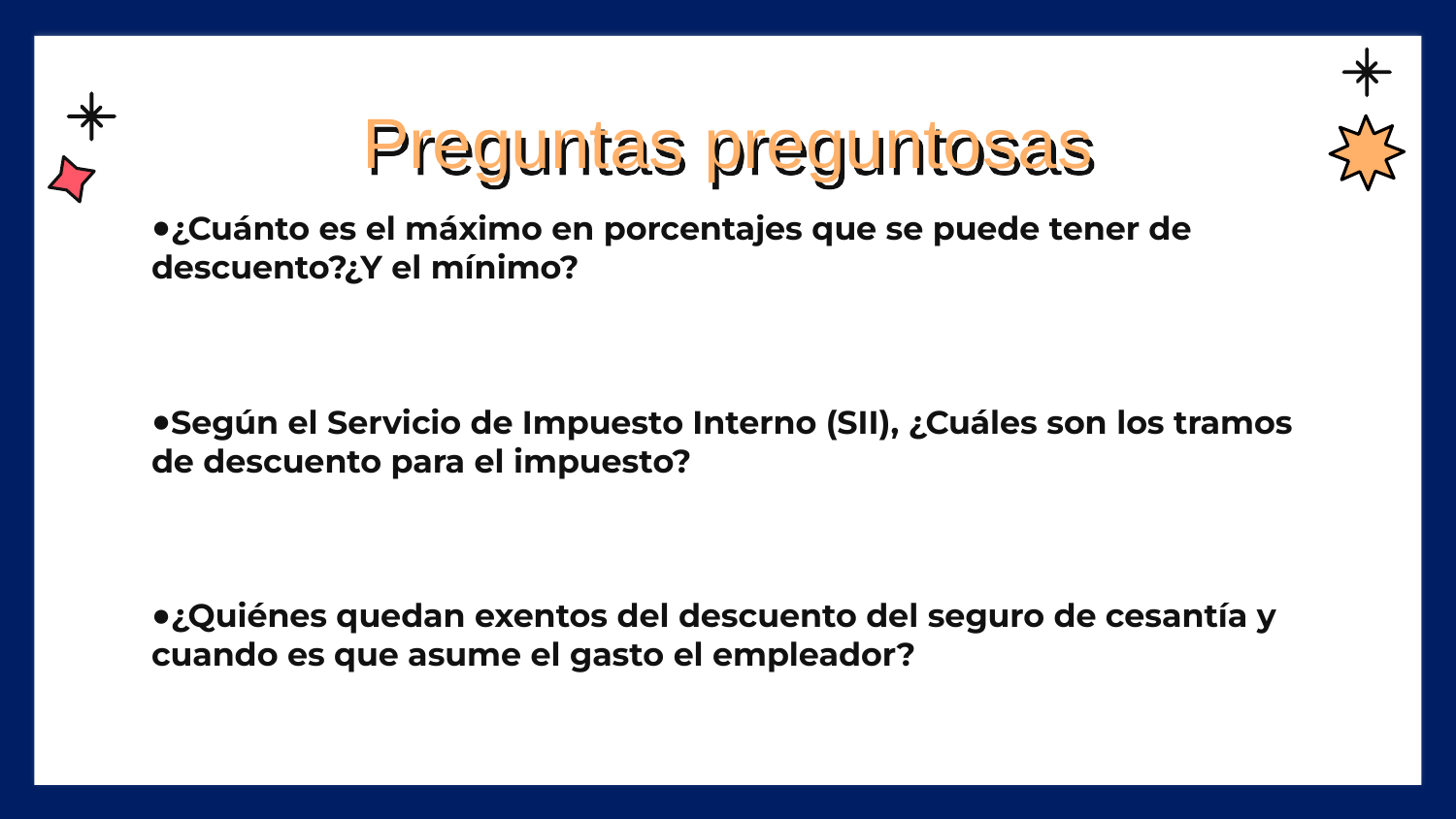

# Preguntas preguntosas
¿Cuánto es el máximo en porcentajes que se puede tener de descuento?¿Y el mínimo?

Según el Servicio de Impuesto Interno (SII), ¿Cuáles son los tramos de descuento para el impuesto?

¿Quiénes quedan exentos del descuento del seguro de cesantía y cuando es que asume el gasto el empleador?